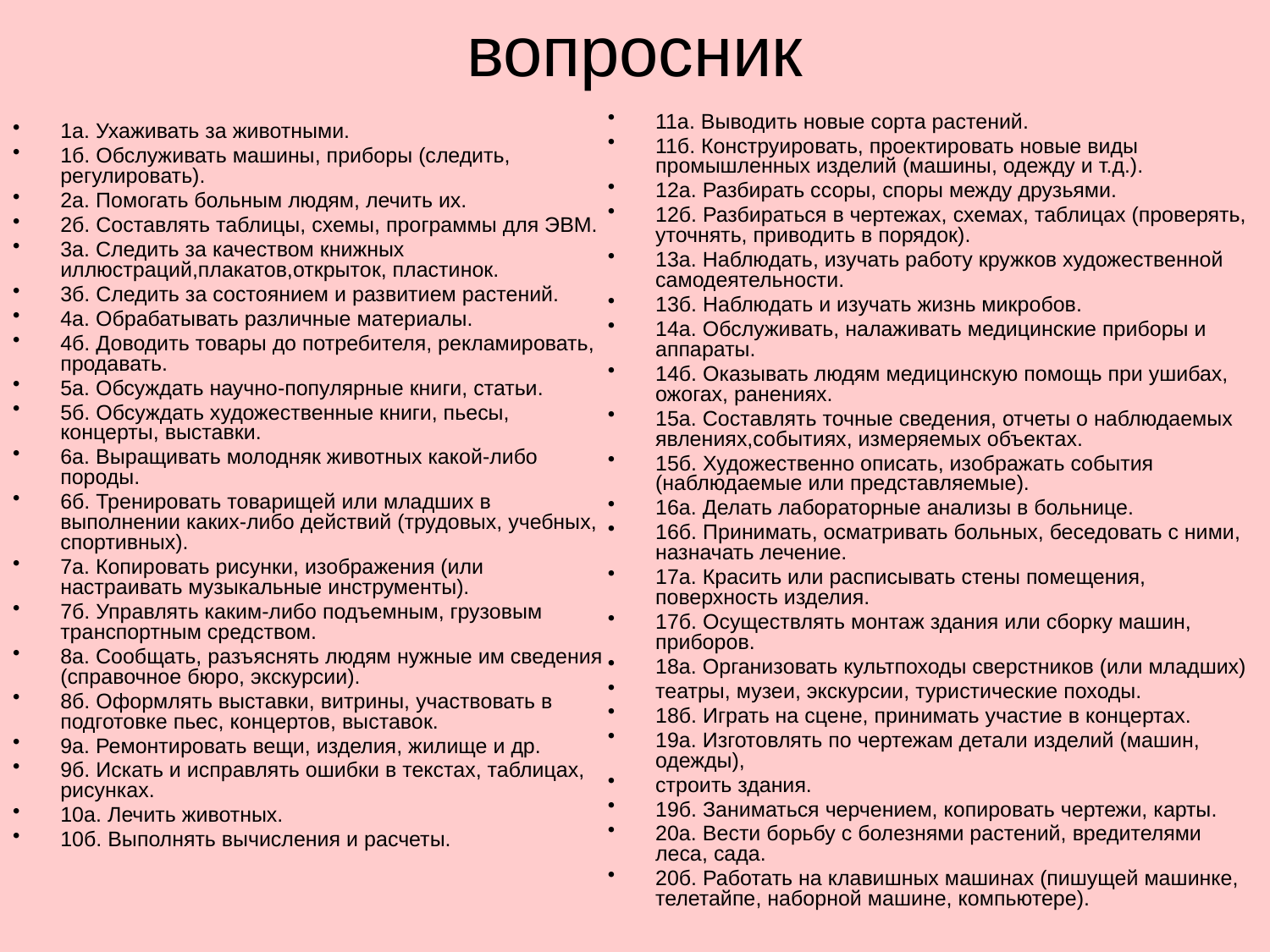

# вопросник
11а. Выводить новые сорта растений.
11б. Конструировать, проектировать новые виды промышленных изделий (машины, одежду и т.д.).
12а. Разбирать ссоры, споры между друзьями.
12б. Разбираться в чертежах, схемах, таблицах (проверять, уточнять, приводить в порядок).
13а. Наблюдать, изучать работу кружков художественной самодеятельности.
13б. Наблюдать и изучать жизнь микробов.
14а. Обслуживать, налаживать медицинские приборы и аппараты.
14б. Оказывать людям медицинскую помощь при ушибах, ожогах, ранениях.
15а. Составлять точные сведения, отчеты о наблюдаемых явлениях,событиях, измеряемых объектах.
15б. Художественно описать, изображать события (наблюдаемые или представляемые).
16а. Делать лабораторные анализы в больнице.
16б. Принимать, осматривать больных, беседовать с ними, назначать лечение.
17а. Красить или расписывать стены помещения, поверхность изделия.
17б. Осуществлять монтаж здания или сборку машин, приборов.
18а. Организовать культпоходы сверстников (или младших)
театры, музеи, экскурсии, туристические походы.
18б. Играть на сцене, принимать участие в концертах.
19а. Изготовлять по чертежам детали изделий (машин, одежды),
строить здания.
19б. Заниматься черчением, копировать чертежи, карты.
20а. Вести борьбу с болезнями растений, вредителями леса, сада.
20б. Работать на клавишных машинах (пишущей машинке, телетайпе, наборной машине, компьютере).

1а. Ухаживать за животными.
1б. Обслуживать машины, приборы (следить, регулировать).
2а. Помогать больным людям, лечить их.
2б. Составлять таблицы, схемы, программы для ЭВМ.
3а. Следить за качеством книжных иллюстраций,плакатов,открыток, пластинок.
3б. Следить за состоянием и развитием растений.
4а. Обрабатывать различные материалы.
4б. Доводить товары до потребителя, рекламировать, продавать.
5а. Обсуждать научно-популярные книги, статьи.
5б. Обсуждать художественные книги, пьесы, концерты, выставки.
6а. Выращивать молодняк животных какой-либо породы.
6б. Тренировать товарищей или младших в выполнении каких-либо действий (трудовых, учебных, спортивных).
7а. Копировать рисунки, изображения (или настраивать музыкальные инструменты).
7б. Управлять каким-либо подъемным, грузовым транспортным средством.
8а. Сообщать, разъяснять людям нужные им сведения (справочное бюро, экскурсии).
8б. Оформлять выставки, витрины, участвовать в подготовке пьес, концертов, выставок.
9а. Ремонтировать вещи, изделия, жилище и др.
9б. Искать и исправлять ошибки в текстах, таблицах, рисунках.
10а. Лечить животных.
10б. Выполнять вычисления и расчеты.